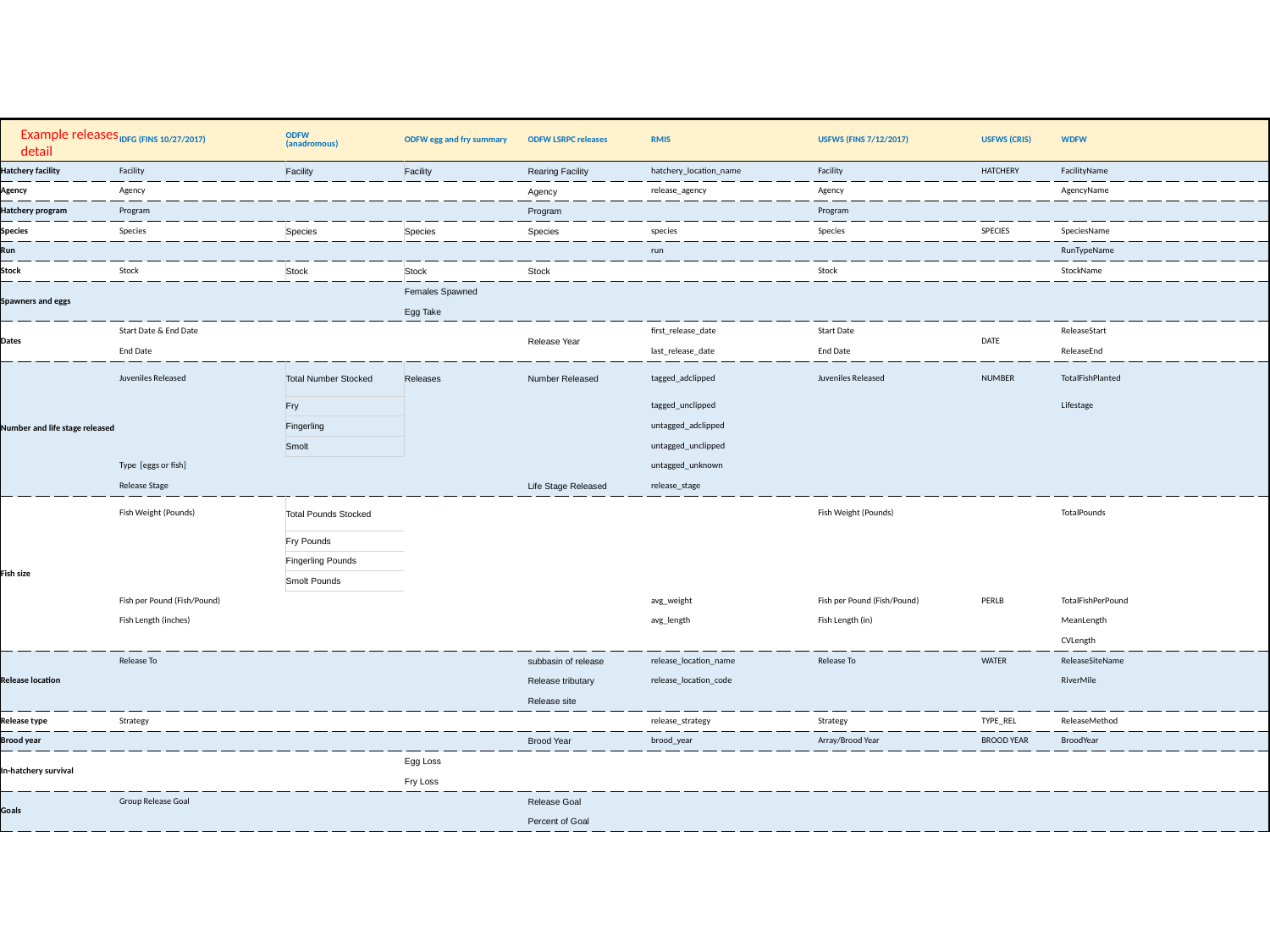

|  | IDFG (FINS 10/27/2017) | ODFW (anadromous) | ODFW egg and fry summary | ODFW LSRPC releases | RMIS | USFWS (FINS 7/12/2017) | USFWS (CRIS) | WDFW |
| --- | --- | --- | --- | --- | --- | --- | --- | --- |
| Hatchery facility | Facility | Facility | Facility | Rearing Facility | hatchery\_location\_name | Facility | HATCHERY | FacilityName |
| Agency | Agency |  |  | Agency | release\_agency | Agency |  | AgencyName |
| Hatchery program | Program |  |  | Program |  | Program |  |  |
| Species | Species | Species | Species | Species | species | Species | SPECIES | SpeciesName |
| Run |  |  |  |  | run |  |  | RunTypeName |
| Stock | Stock | Stock | Stock | Stock |  | Stock |  | StockName |
| Spawners and eggs |  |  | Females Spawned |  |  |  |  |  |
|  |  |  | Egg Take |  |  |  |  |  |
| Dates | Start Date & End Date |  |  | Release Year | first\_release\_date | Start Date | DATE | ReleaseStart |
|  | End Date |  |  |  | last\_release\_date | End Date |  | ReleaseEnd |
| Number and life stage released | Juveniles Released | Total Number Stocked | Releases | Number Released | tagged\_adclipped | Juveniles Released | NUMBER | TotalFishPlanted |
|  |  | Fry |  |  | tagged\_unclipped |  |  | Lifestage |
|  |  | Fingerling |  |  | untagged\_adclipped |  |  |  |
|  |  | Smolt |  |  | untagged\_unclipped |  |  |  |
|  | Type [eggs or fish] |  |  |  | untagged\_unknown |  |  |  |
|  | Release Stage |  |  | Life Stage Released | release\_stage |  |  |  |
| Fish size | Fish Weight (Pounds) | Total Pounds Stocked |  |  |  | Fish Weight (Pounds) |  | TotalPounds |
|  |  | Fry Pounds |  |  |  |  |  |  |
|  |  | Fingerling Pounds |  |  |  |  |  |  |
|  |  | Smolt Pounds |  |  |  |  |  |  |
|  | Fish per Pound (Fish/Pound) |  |  |  | avg\_weight | Fish per Pound (Fish/Pound) | PERLB | TotalFishPerPound |
|  | Fish Length (inches) |  |  |  | avg\_length | Fish Length (in) |  | MeanLength |
|  |  |  |  |  |  |  |  | CVLength |
| Release location | Release To |  |  | subbasin of release | release\_location\_name | Release To | WATER | ReleaseSiteName |
|  |  |  |  | Release tributary | release\_location\_code |  |  | RiverMile |
|  |  |  |  | Release site |  |  |  |  |
| Release type | Strategy |  |  |  | release\_strategy | Strategy | TYPE\_REL | ReleaseMethod |
| Brood year |  |  |  | Brood Year | brood\_year | Array/Brood Year | BROOD YEAR | BroodYear |
| In-hatchery survival |  |  | Egg Loss |  |  |  |  |  |
|  |  |  | Fry Loss |  |  |  |  |  |
| Goals | Group Release Goal |  |  | Release Goal |  |  |  |  |
|  |  |  |  | Percent of Goal |  |  |  |  |
Example releases
detail